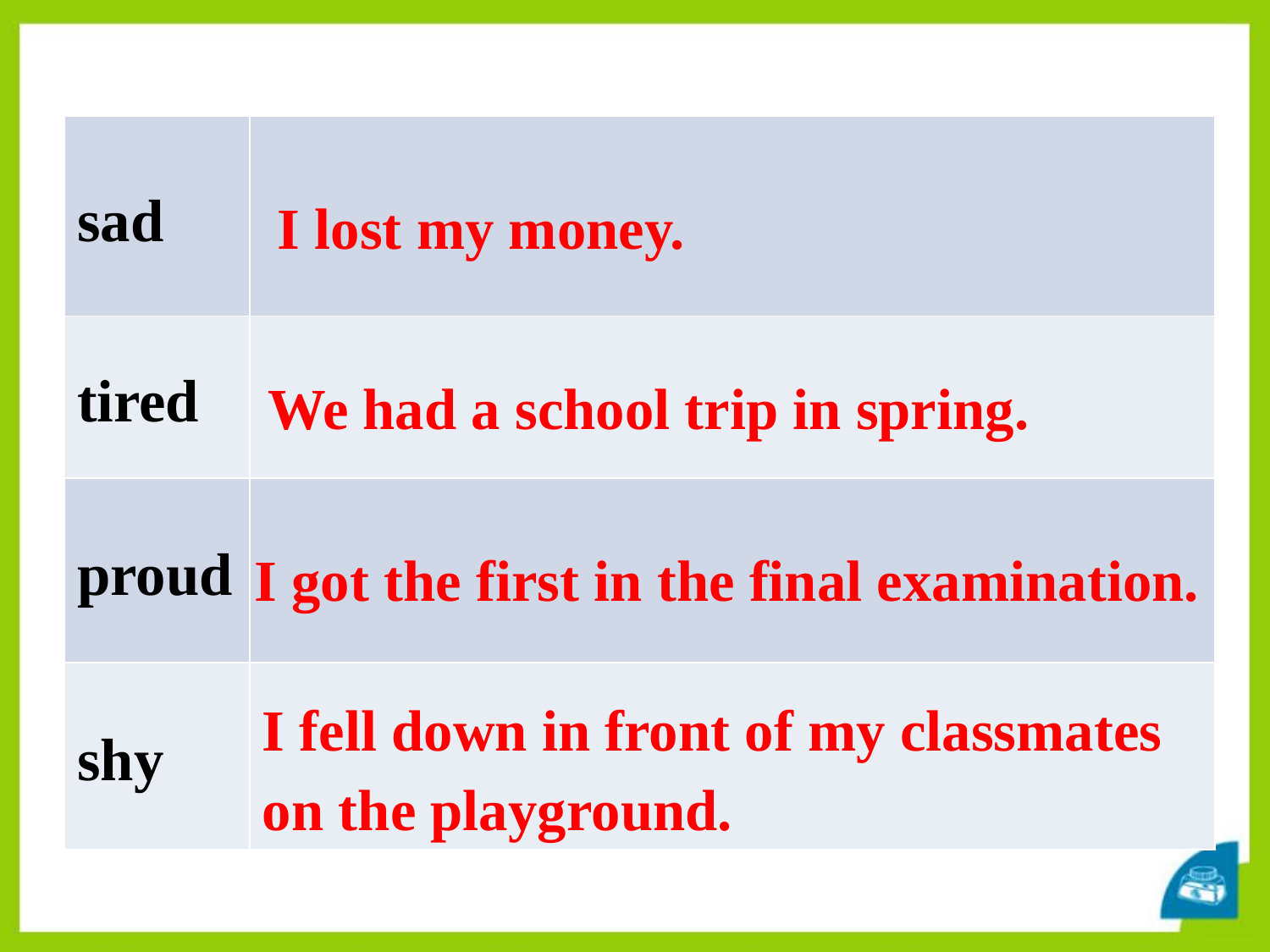

| sad |  |
| --- | --- |
| tired |  |
| proud |  |
| shy |  |
I lost my money.
We had a school trip in spring.
I got the first in the final examination.
I fell down in front of my classmates on the playground.